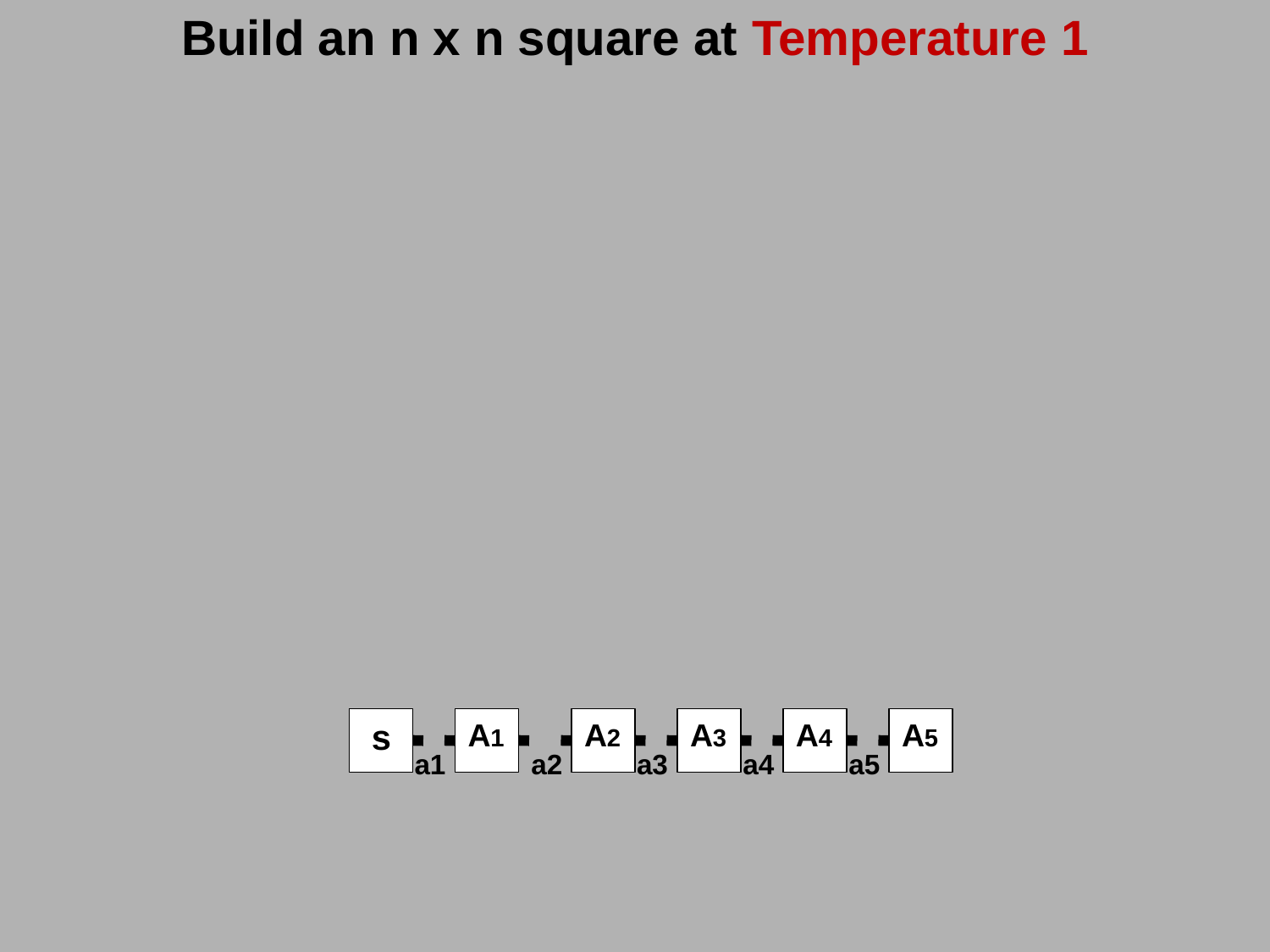

Build an n x n square at Temperature 1
 s
A1
A2
A3
A4
A5
a1
a2
a3
a4
a5